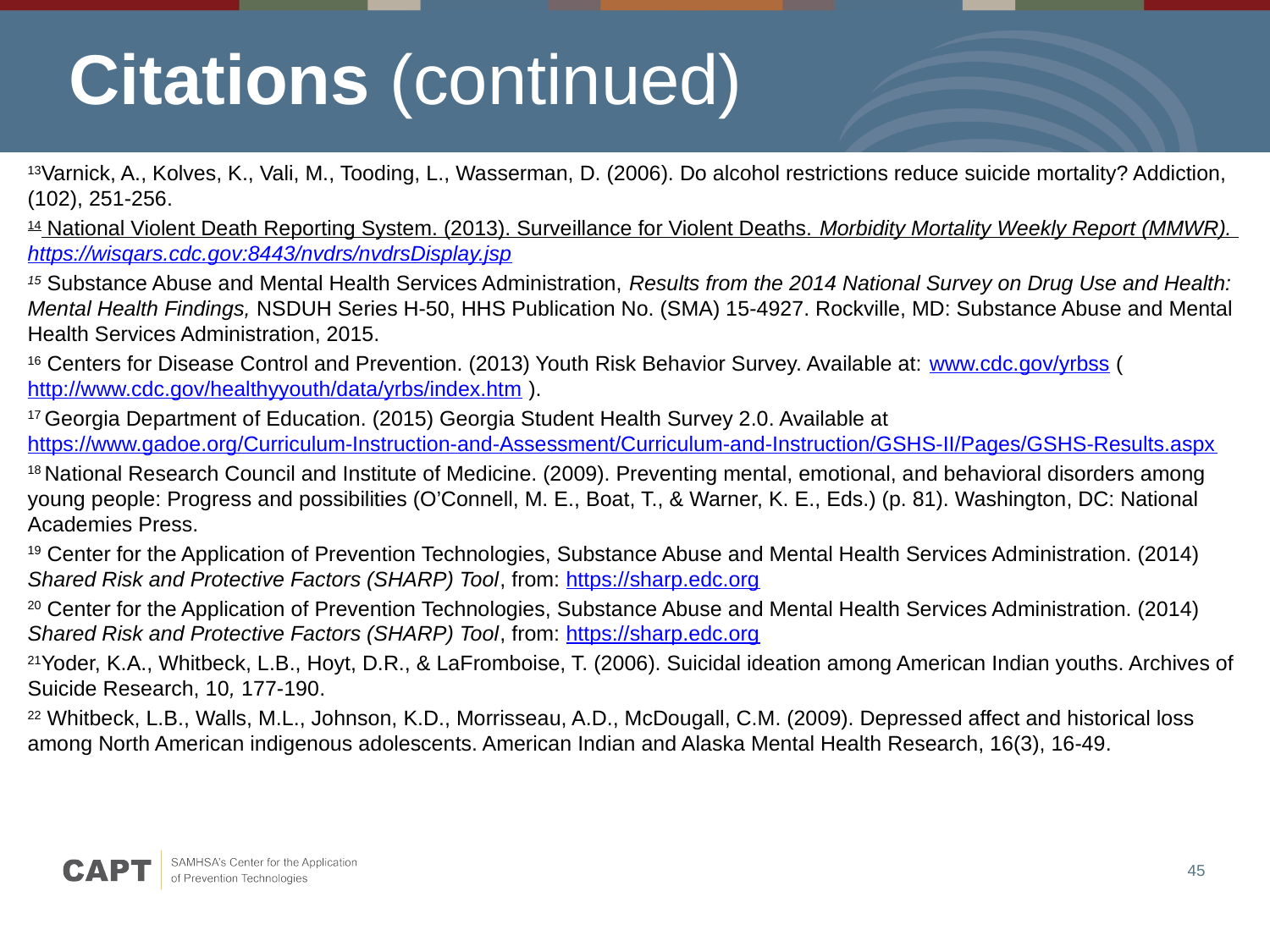

# Citations (continued)
13Varnick, A., Kolves, K., Vali, M., Tooding, L., Wasserman, D. (2006). Do alcohol restrictions reduce suicide mortality? Addiction, (102), 251-256.
14 National Violent Death Reporting System. (2013). Surveillance for Violent Deaths. Morbidity Mortality Weekly Report (MMWR). https://wisqars.cdc.gov:8443/nvdrs/nvdrsDisplay.jsp
15 Substance Abuse and Mental Health Services Administration, Results from the 2014 National Survey on Drug Use and Health: Mental Health Findings, NSDUH Series H-50, HHS Publication No. (SMA) 15-4927. Rockville, MD: Substance Abuse and Mental Health Services Administration, 2015.
16 Centers for Disease Control and Prevention. (2013) Youth Risk Behavior Survey. Available at: www.cdc.gov/yrbss (http://www.cdc.gov/healthyyouth/data/yrbs/index.htm ).
17 Georgia Department of Education. (2015) Georgia Student Health Survey 2.0. Available at https://www.gadoe.org/Curriculum-Instruction-and-Assessment/Curriculum-and-Instruction/GSHS-II/Pages/GSHS-Results.aspx
18 National Research Council and Institute of Medicine. (2009). Preventing mental, emotional, and behavioral disorders among young people: Progress and possibilities (O’Connell, M. E., Boat, T., & Warner, K. E., Eds.) (p. 81). Washington, DC: National Academies Press.
19 Center for the Application of Prevention Technologies, Substance Abuse and Mental Health Services Administration. (2014) Shared Risk and Protective Factors (SHARP) Tool, from: https://sharp.edc.org
20 Center for the Application of Prevention Technologies, Substance Abuse and Mental Health Services Administration. (2014) Shared Risk and Protective Factors (SHARP) Tool, from: https://sharp.edc.org
21Yoder, K.A., Whitbeck, L.B., Hoyt, D.R., & LaFromboise, T. (2006). Suicidal ideation among American Indian youths. Archives of Suicide Research, 10, 177-190.
22 Whitbeck, L.B., Walls, M.L., Johnson, K.D., Morrisseau, A.D., McDougall, C.M. (2009). Depressed affect and historical loss among North American indigenous adolescents. American Indian and Alaska Mental Health Research, 16(3), 16-49.